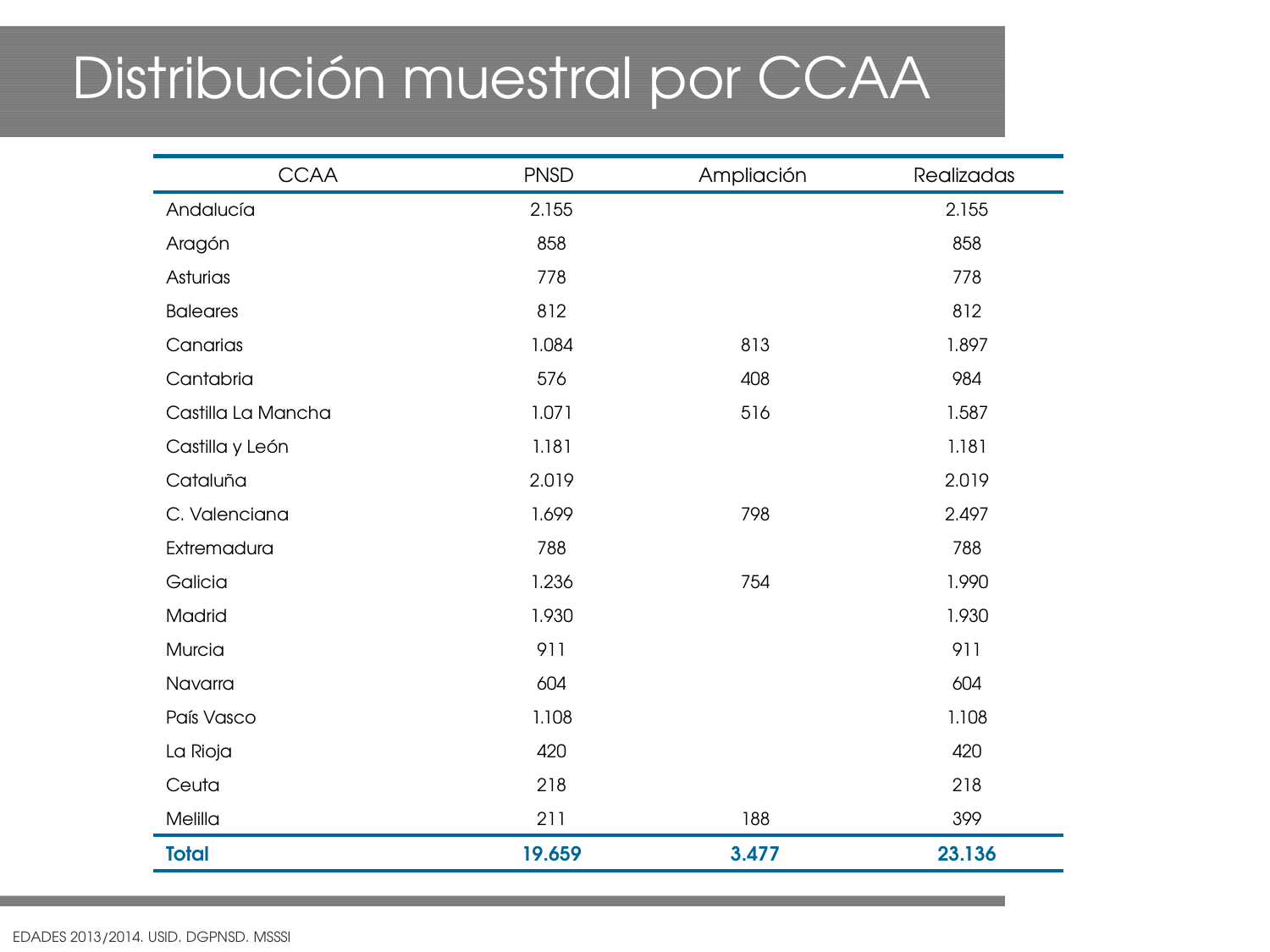

Distribución muestral por CCAA
| CCAA | PNSD | Ampliación | Realizadas |
| --- | --- | --- | --- |
| Andalucía | 2.155 |  | 2.155 |
| Aragón | 858 |  | 858 |
| Asturias | 778 |  | 778 |
| Baleares | 812 |  | 812 |
| Canarias | 1.084 | 813 | 1.897 |
| Cantabria | 576 | 408 | 984 |
| Castilla La Mancha | 1.071 | 516 | 1.587 |
| Castilla y León | 1.181 |  | 1.181 |
| Cataluña | 2.019 |  | 2.019 |
| C. Valenciana | 1.699 | 798 | 2.497 |
| Extremadura | 788 |  | 788 |
| Galicia | 1.236 | 754 | 1.990 |
| Madrid | 1.930 |  | 1.930 |
| Murcia | 911 |  | 911 |
| Navarra | 604 |  | 604 |
| País Vasco | 1.108 |  | 1.108 |
| La Rioja | 420 |  | 420 |
| Ceuta | 218 |  | 218 |
| Melilla | 211 | 188 | 399 |
| Total | 19.659 | 3.477 | 23.136 |
EDADES 2013/2014. USID. DGPNSD. MSSSI